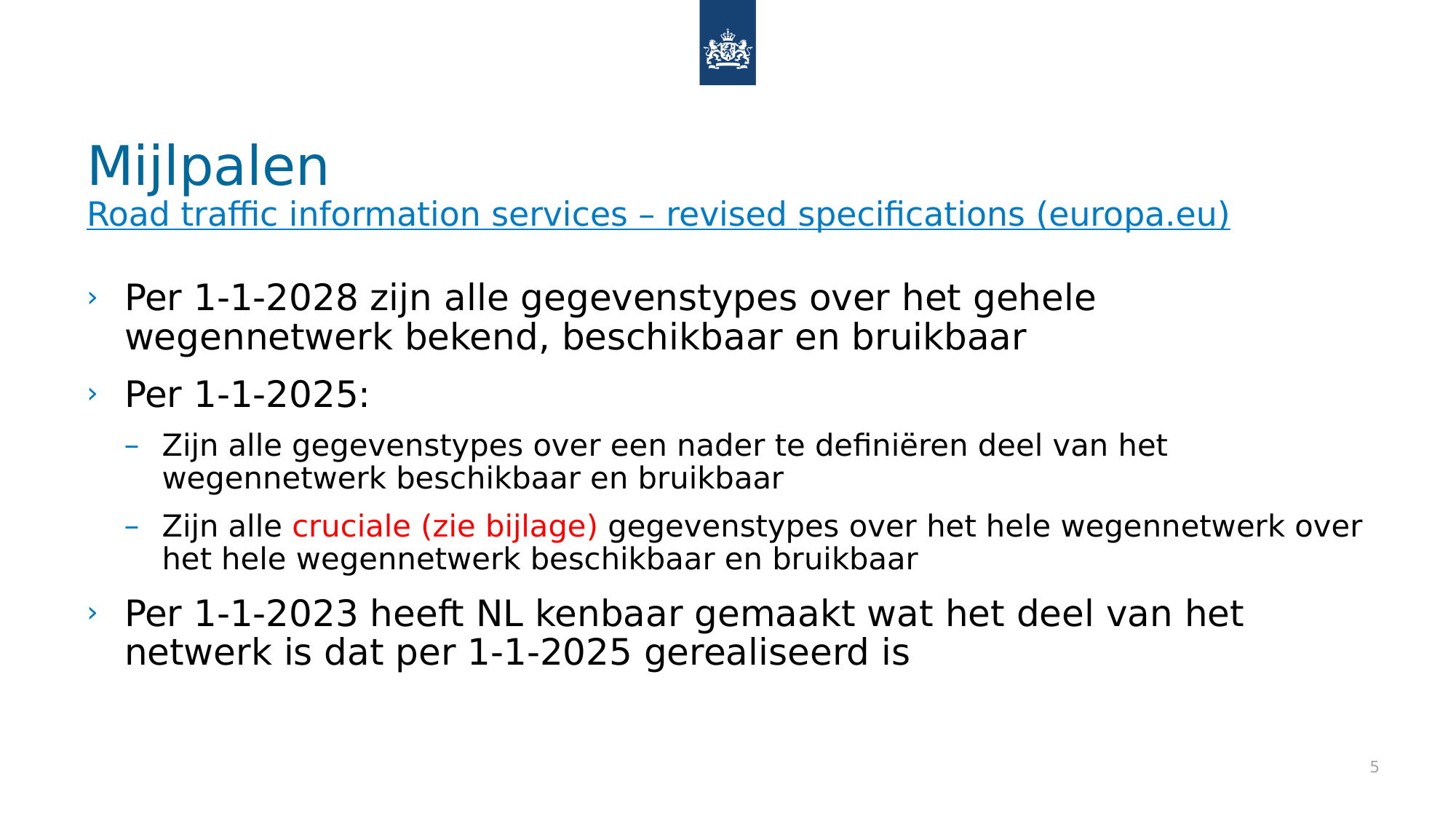

# Mijlpalen Road traffic information services – revised specifications (europa.eu)
Per 1-1-2028 zijn alle gegevenstypes over het gehele wegennetwerk bekend, beschikbaar en bruikbaar
Per 1-1-2025:
Zijn alle gegevenstypes over een nader te definiëren deel van het wegennetwerk beschikbaar en bruikbaar
Zijn alle cruciale (zie bijlage) gegevenstypes over het hele wegennetwerk over het hele wegennetwerk beschikbaar en bruikbaar
Per 1-1-2023 heeft NL kenbaar gemaakt wat het deel van het netwerk is dat per 1-1-2025 gerealiseerd is

5